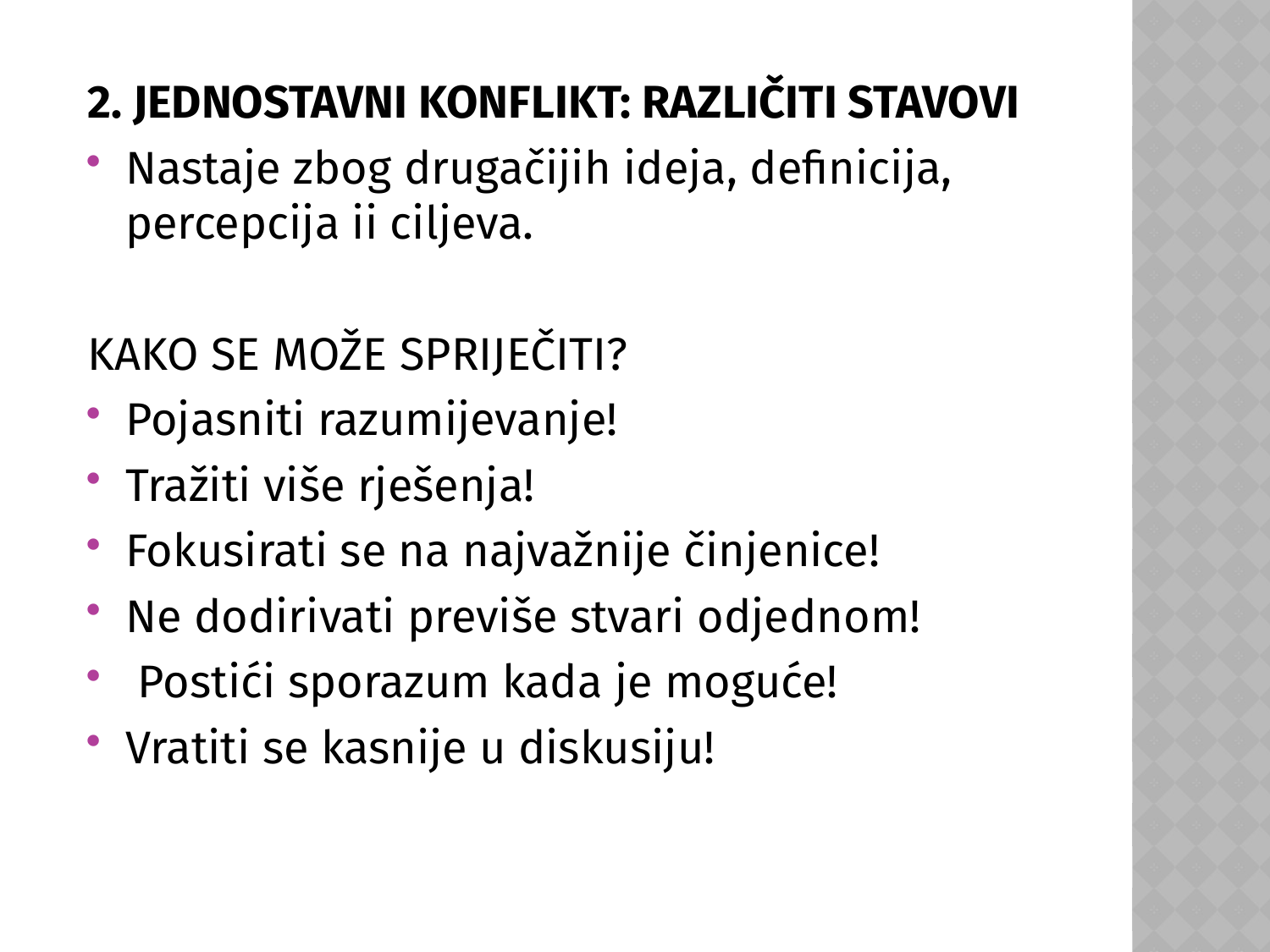

2. JEDNOSTAVNI KONFLIKT: RAZLIČITI STAVOVI
Nastaje zbog drugačijih ideja, definicija, percepcija ii ciljeva.

KAKO SE MOŽE SPRIJEČITI?
Pojasniti razumijevanje!
Tražiti više rješenja!
Fokusirati se na najvažnije činjenice!
Ne dodirivati previše stvari odjednom!
 Postići sporazum kada je moguće!
Vratiti se kasnije u diskusiju!